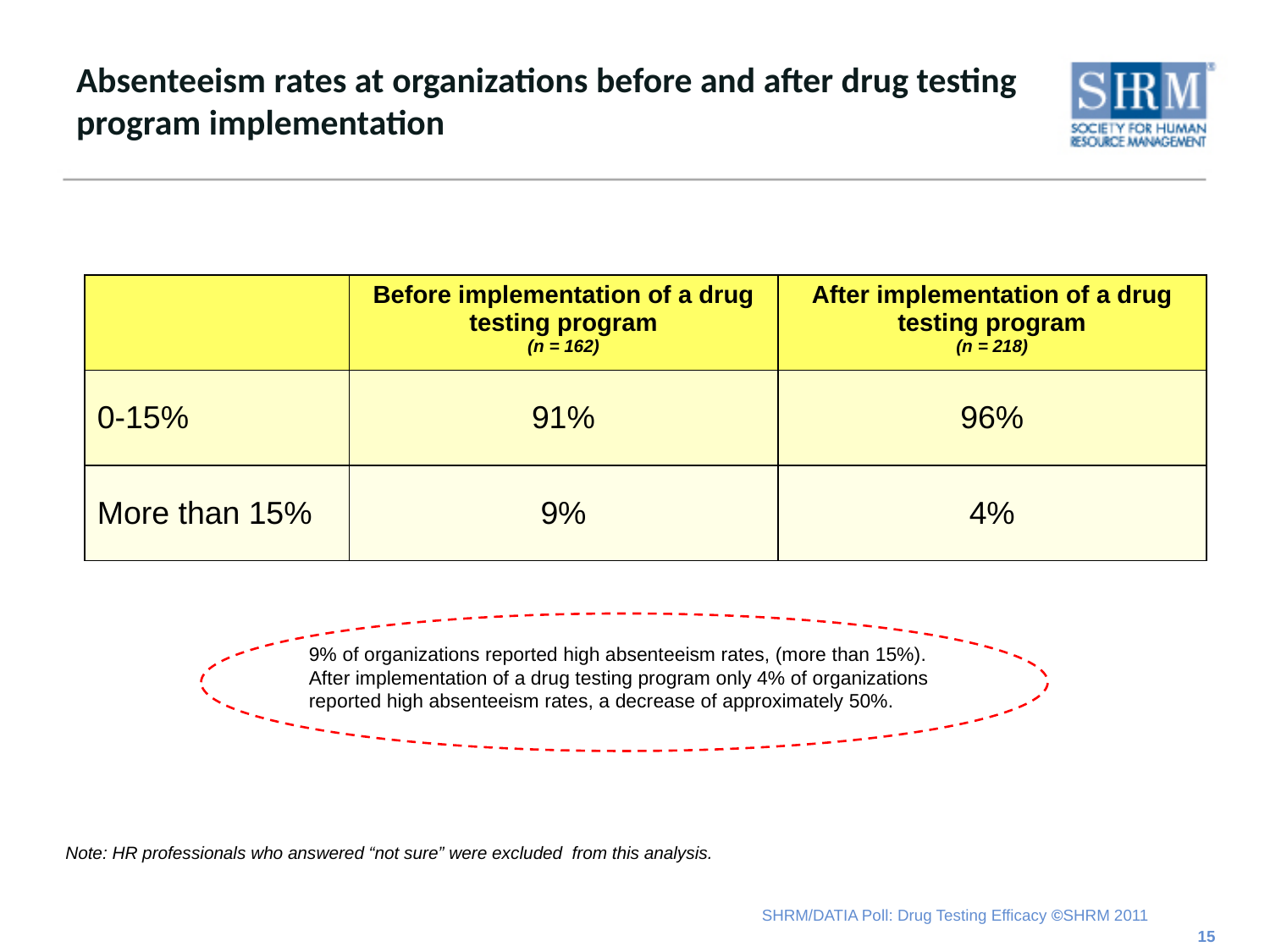

# Absenteeism rates at organizations before and after drug testing program implementation
|  | Before implementation of a drug testing program (n = 162) | After implementation of a drug testing program (n = 218) |
| --- | --- | --- |
| 0-15% | 91% | 96% |
| More than 15% | 9% | 4% |

9% of organizations reported high absenteeism rates, (more than 15%).
After implementation of a drug testing program only 4% of organizations reported high absenteeism rates, a decrease of approximately 50%.
Note: HR professionals who answered “not sure” were excluded  from this analysis.
15